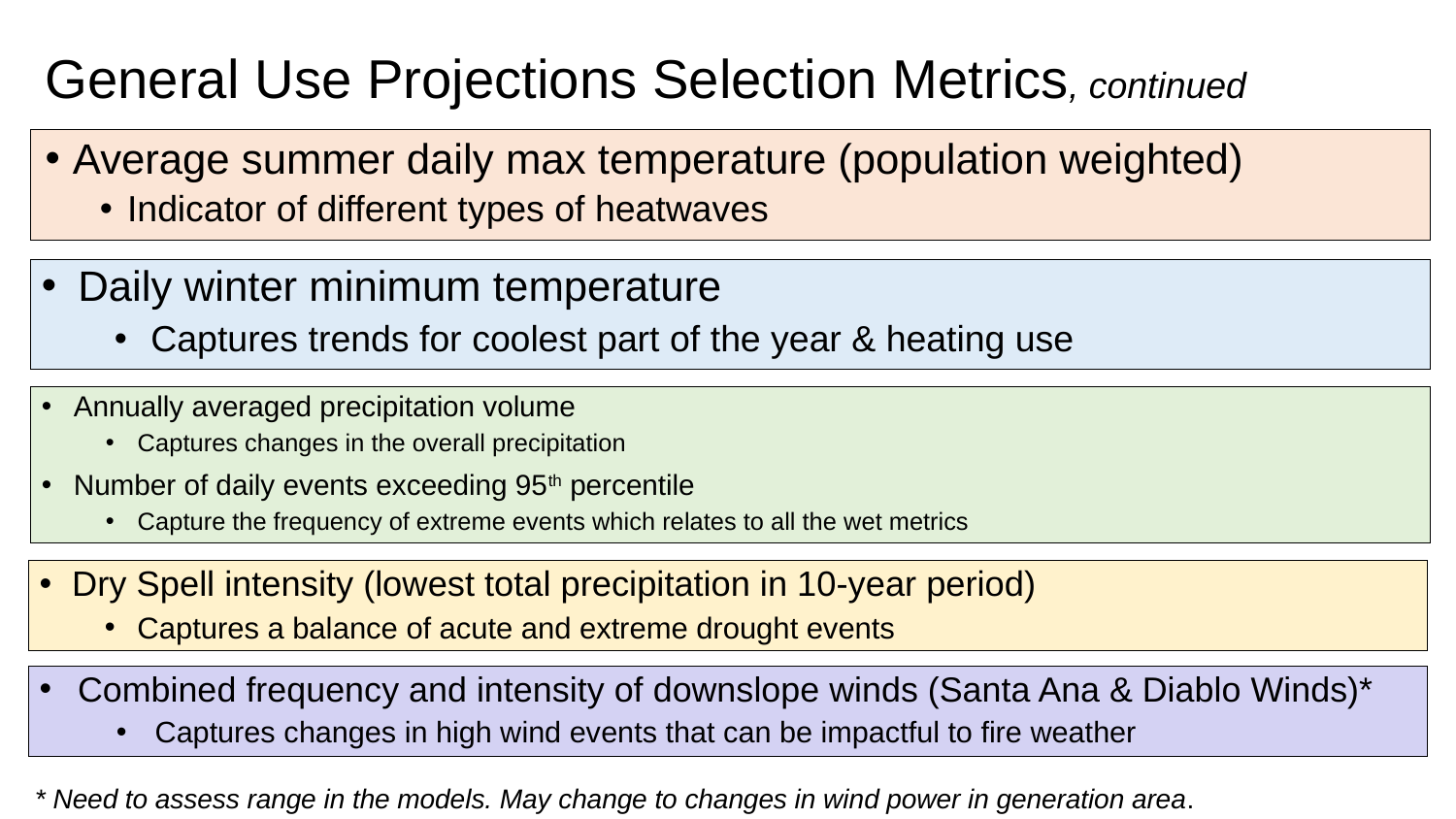

# General Use Projections Selection Metrics, continued
Average summer daily max temperature (population weighted)
Indicator of different types of heatwaves
Daily winter minimum temperature
Captures trends for coolest part of the year & heating use

Annually averaged precipitation volume
Captures changes in the overall precipitation
Number of daily events exceeding 95th percentile
Capture the frequency of extreme events which relates to all the wet metrics
Dry Spell intensity (lowest total precipitation in 10-year period)
Captures a balance of acute and extreme drought events
Combined frequency and intensity of downslope winds (Santa Ana & Diablo Winds)*
Captures changes in high wind events that can be impactful to fire weather
* Need to assess range in the models. May change to changes in wind power in generation area.